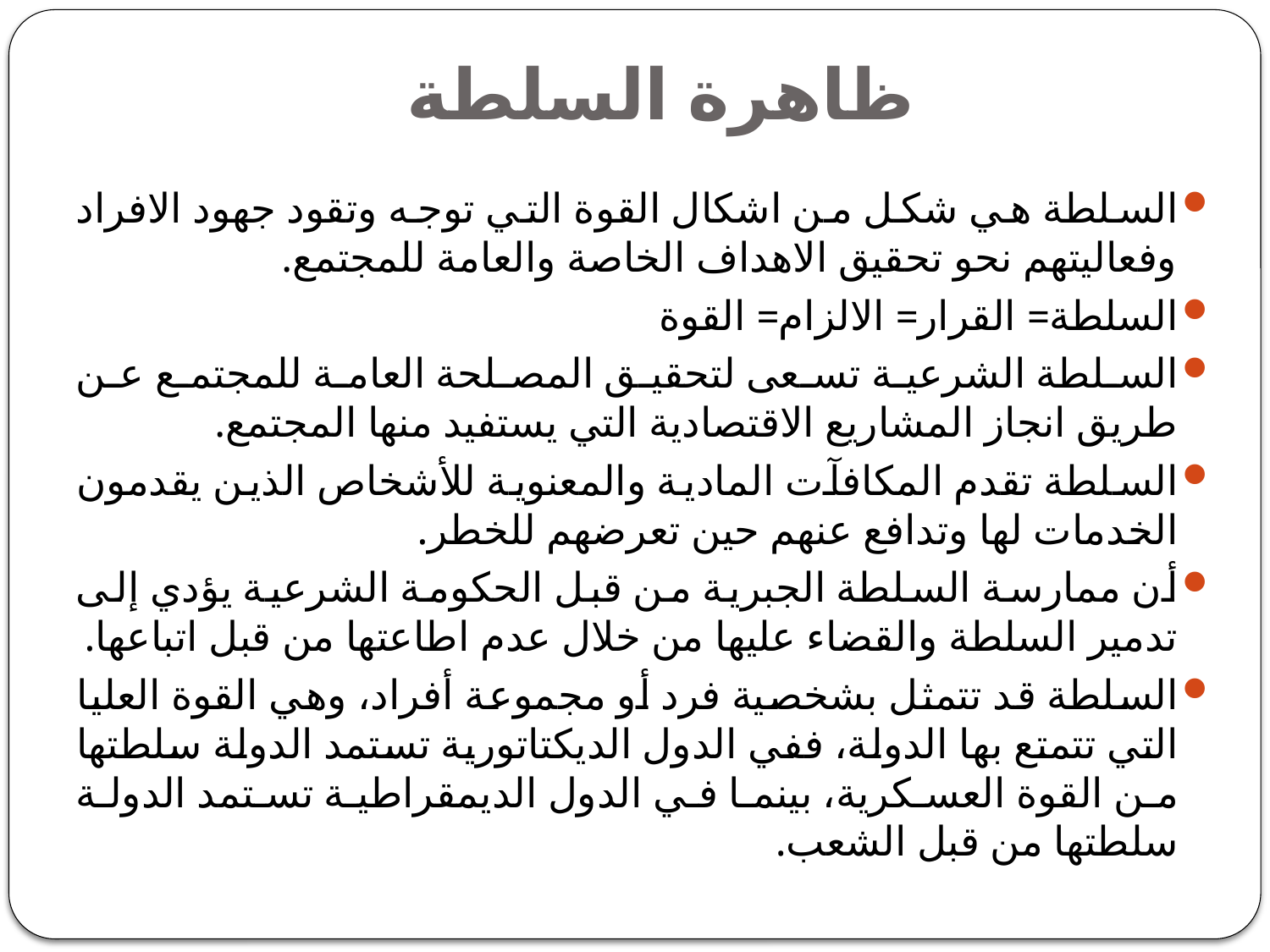

# ظاهرة السلطة
السلطة هي شكل من اشكال القوة التي توجه وتقود جهود الافراد وفعاليتهم نحو تحقيق الاهداف الخاصة والعامة للمجتمع.
السلطة= القرار= الالزام= القوة
السلطة الشرعية تسعى لتحقيق المصلحة العامة للمجتمع عن طريق انجاز المشاريع الاقتصادية التي يستفيد منها المجتمع.
السلطة تقدم المكافآت المادية والمعنوية للأشخاص الذين يقدمون الخدمات لها وتدافع عنهم حين تعرضهم للخطر.
أن ممارسة السلطة الجبرية من قبل الحكومة الشرعية يؤدي إلى تدمير السلطة والقضاء عليها من خلال عدم اطاعتها من قبل اتباعها.
السلطة قد تتمثل بشخصية فرد أو مجموعة أفراد، وهي القوة العليا التي تتمتع بها الدولة، ففي الدول الديكتاتورية تستمد الدولة سلطتها من القوة العسكرية، بينما في الدول الديمقراطية تستمد الدولة سلطتها من قبل الشعب.